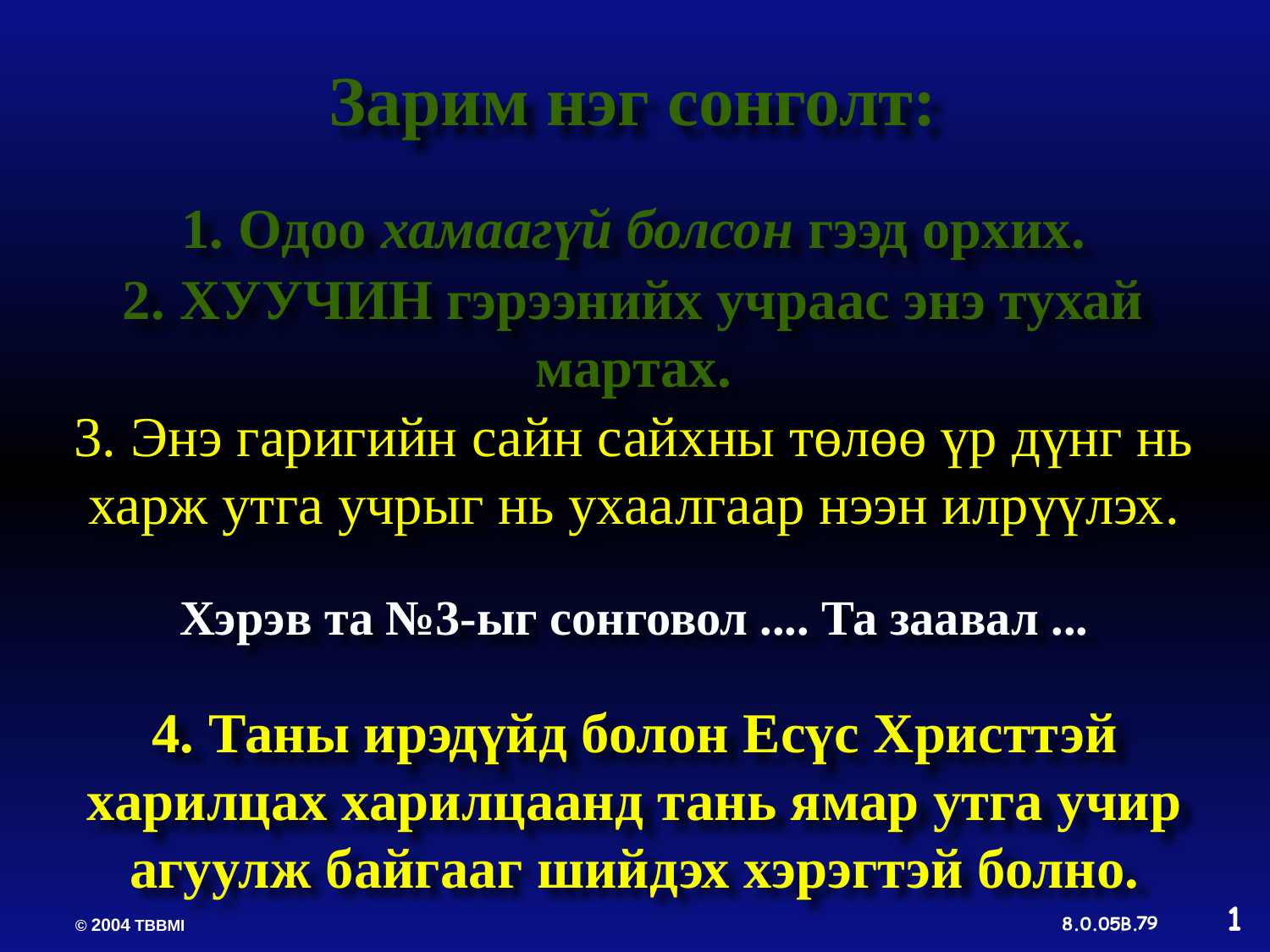

Зарим нэг сонголт:
1. Одоо хамаагүй болсон гээд орхих.
2. ХУУЧИН гэрээнийх учраас энэ тухай мартах.
3. Энэ гаригийн сайн сайхны төлөө үр дүнг нь харж утга учрыг нь ухаалгаар нээн илрүүлэх.
Хэрэв та №3-ыг сонговол .... Та заавал ...
4. Таны ирэдүйд болон Есүс Христтэй харилцах харилцаанд тань ямар утга учир агуулж байгааг шийдэх хэрэгтэй болно.
1

79